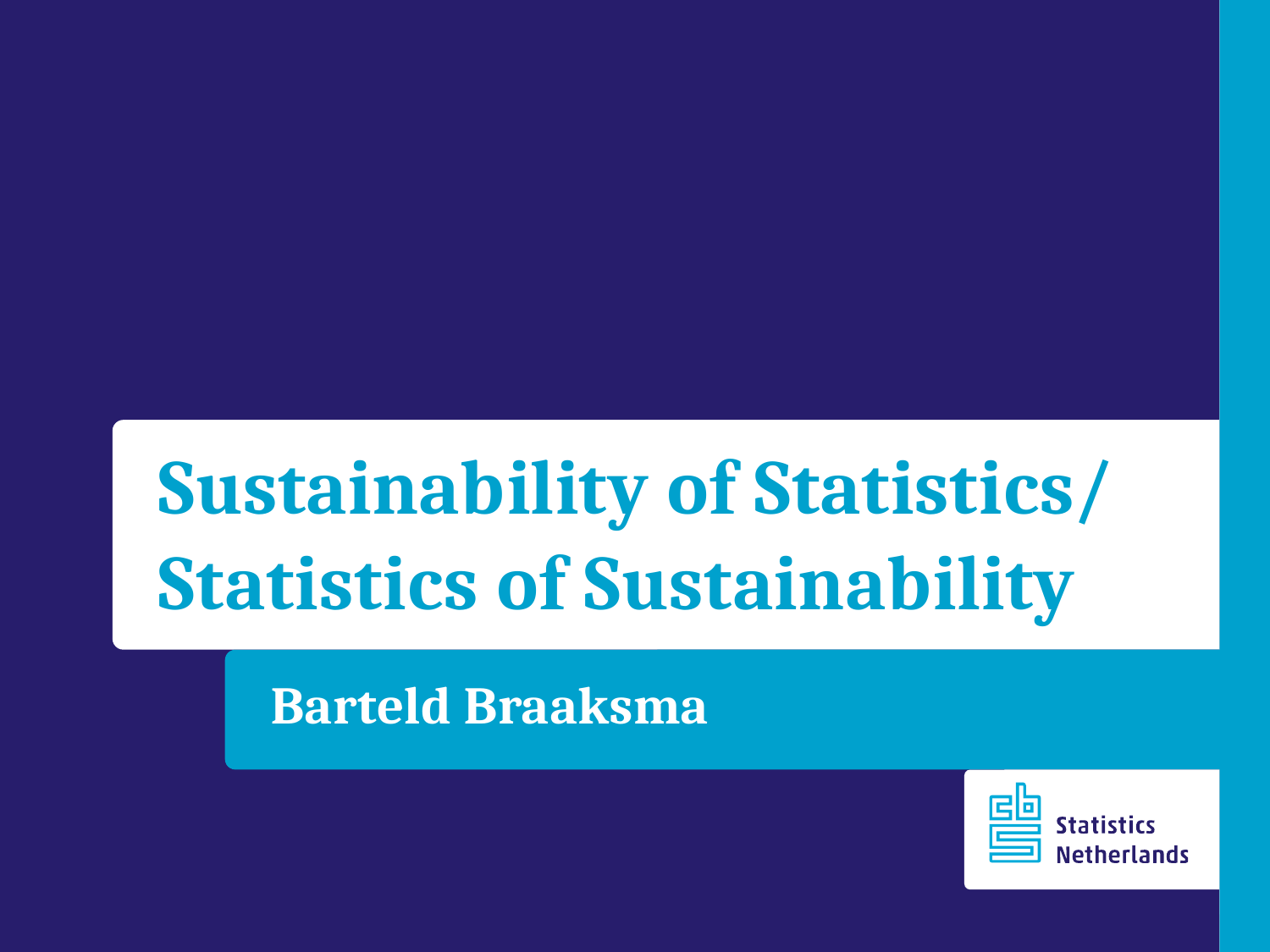

Sustainability of Statistics/
Statistics of Sustainability
Barteld Braaksma